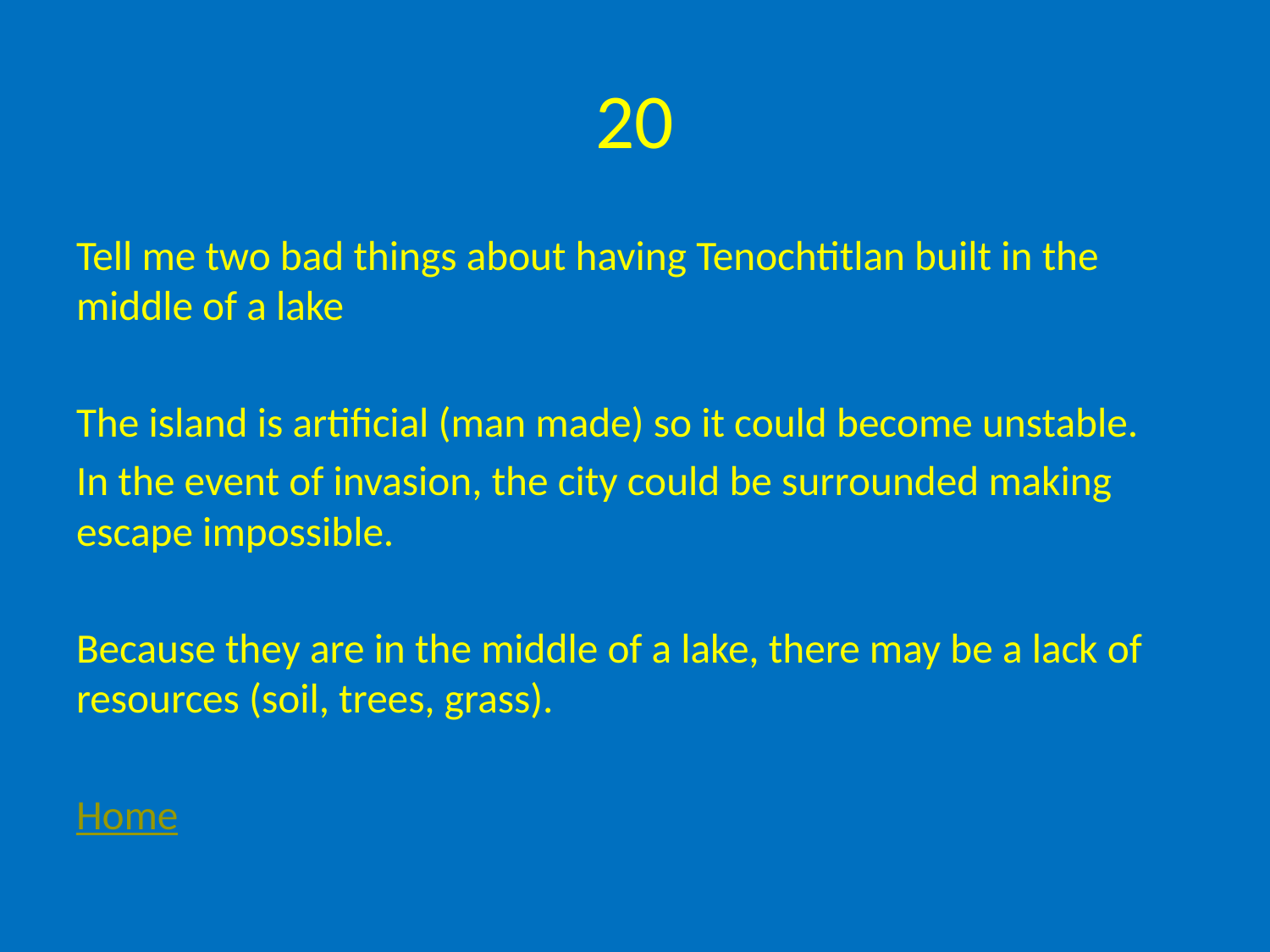

# 20
Tell me two bad things about having Tenochtitlan built in the middle of a lake

The island is artificial (man made) so it could become unstable.
In the event of invasion, the city could be surrounded making escape impossible.

Because they are in the middle of a lake, there may be a lack of resources (soil, trees, grass).

Home